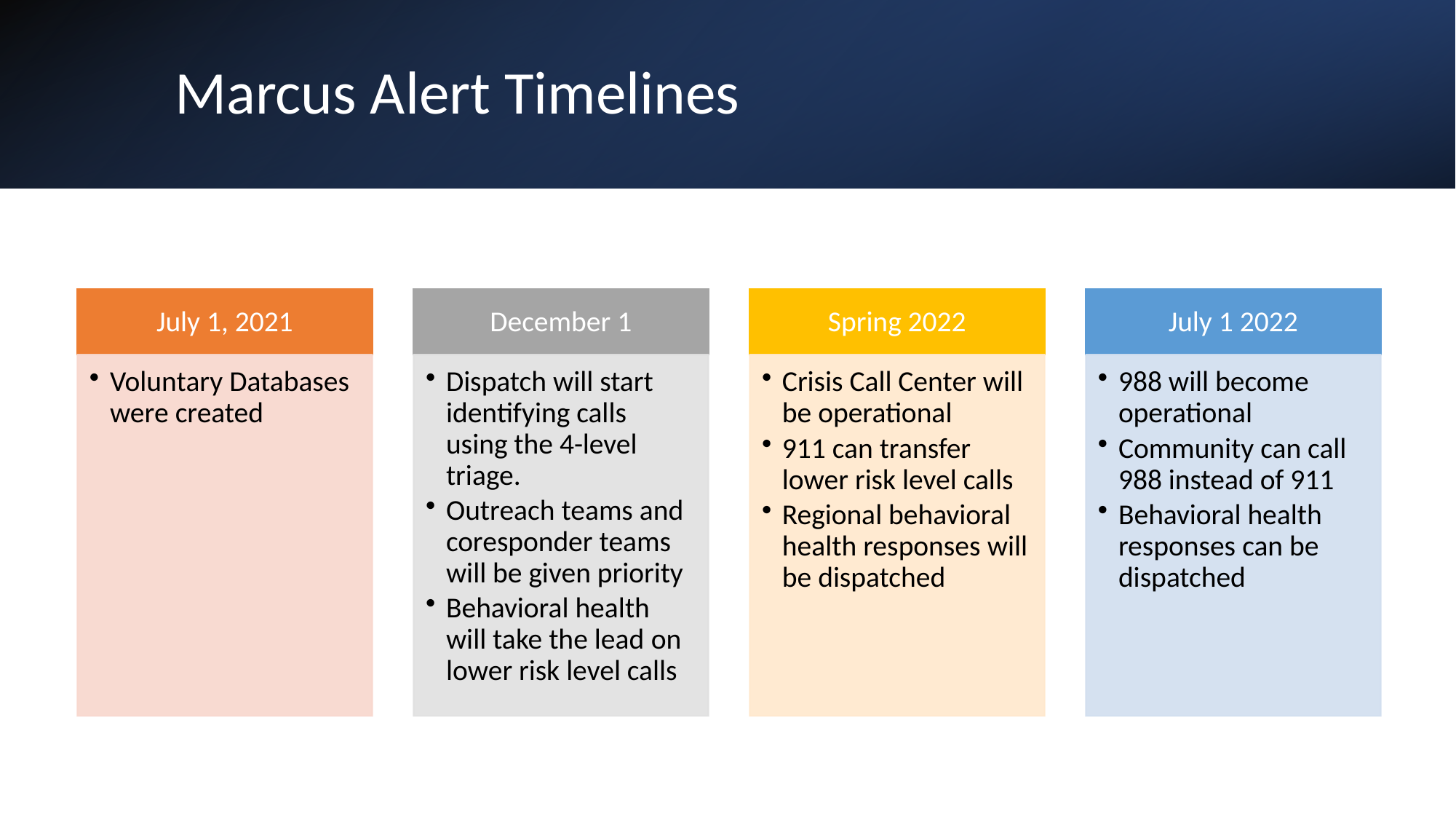

# Marcus Alert Timelines
July 1, 2021
Voluntary Databases were created
December 1
Dispatch will start identifying calls using the 4-level triage.
Outreach teams and coresponder teams will be given priority
Behavioral health will take the lead on lower risk level calls
Spring 2022
Crisis Call Center will be operational
911 can transfer lower risk level calls
Regional behavioral health responses will be dispatched
July 1 2022
988 will become operational
Community can call 988 instead of 911
Behavioral health responses can be dispatched